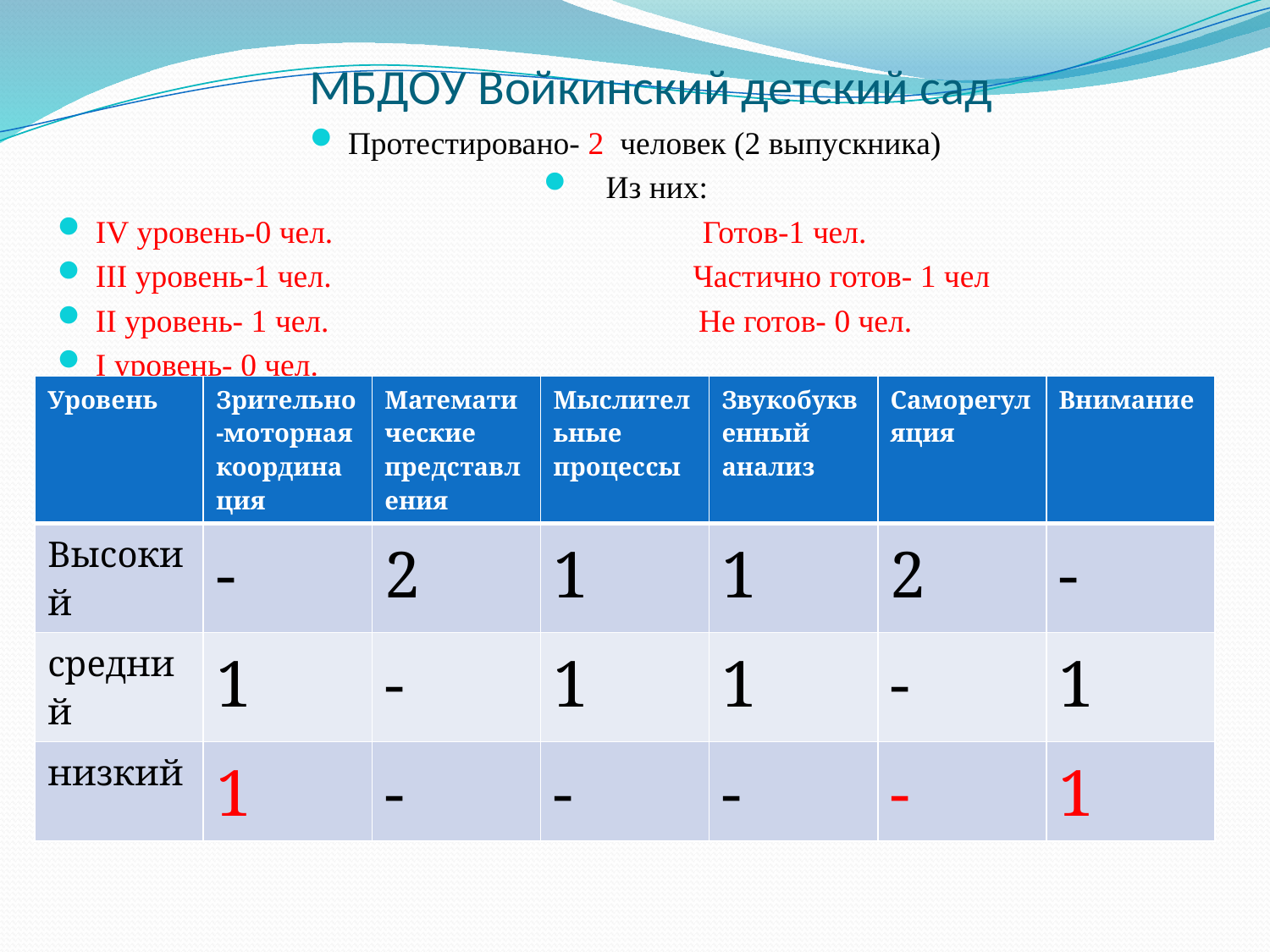

# МБДОУ Войкинский детский сад
Протестировано- 2  человек (2 выпускника)
   Из них:
IV уровень-0 чел.                                              Готов-1 чел.
III уровень-1 чел.                                             Частично готов- 1 чел
II уровень- 1 чел.                                              Не готов- 0 чел.
I уровень- 0 чел.

| Уровень | Зрительно-моторная координация | Математические представления | Мыслительные процессы | Звукобуквенный анализ | Саморегуляция | Внимание |
| --- | --- | --- | --- | --- | --- | --- |
| Высокий | - | 2 | 1 | 1 | 2 | - |
| средний | 1 | - | 1 | 1 | - | 1 |
| низкий | 1 | - | - | - | - | 1 |